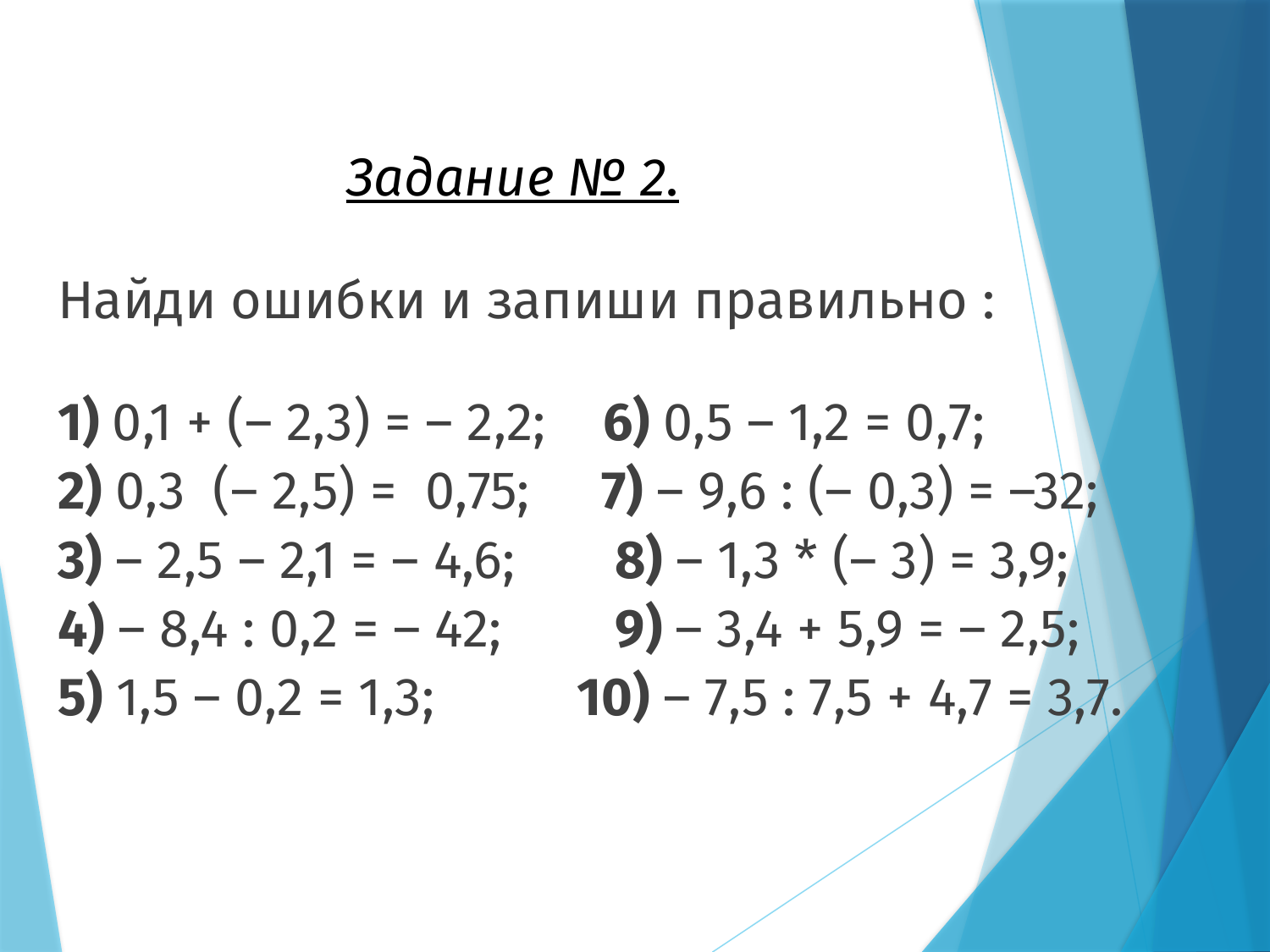

#
                     Задание № 2.

Найди ошибки и запиши правильно :

1) 0,1 + (– 2,3) = – 2,2;    6) 0,5 – 1,2 = 0,7;
2) 0,3  (– 2,5) =  0,75;     7) – 9,6 : (– 0,3) = –32;
3) – 2,5 – 2,1 = – 4,6;       8) – 1,3 * (– 3) = 3,9;
4) – 8,4 : 0,2 = – 42;        9) – 3,4 + 5,9 = – 2,5;
5) 1,5 – 0,2 = 1,3;          10) – 7,5 : 7,5 + 4,7 = 3,7.